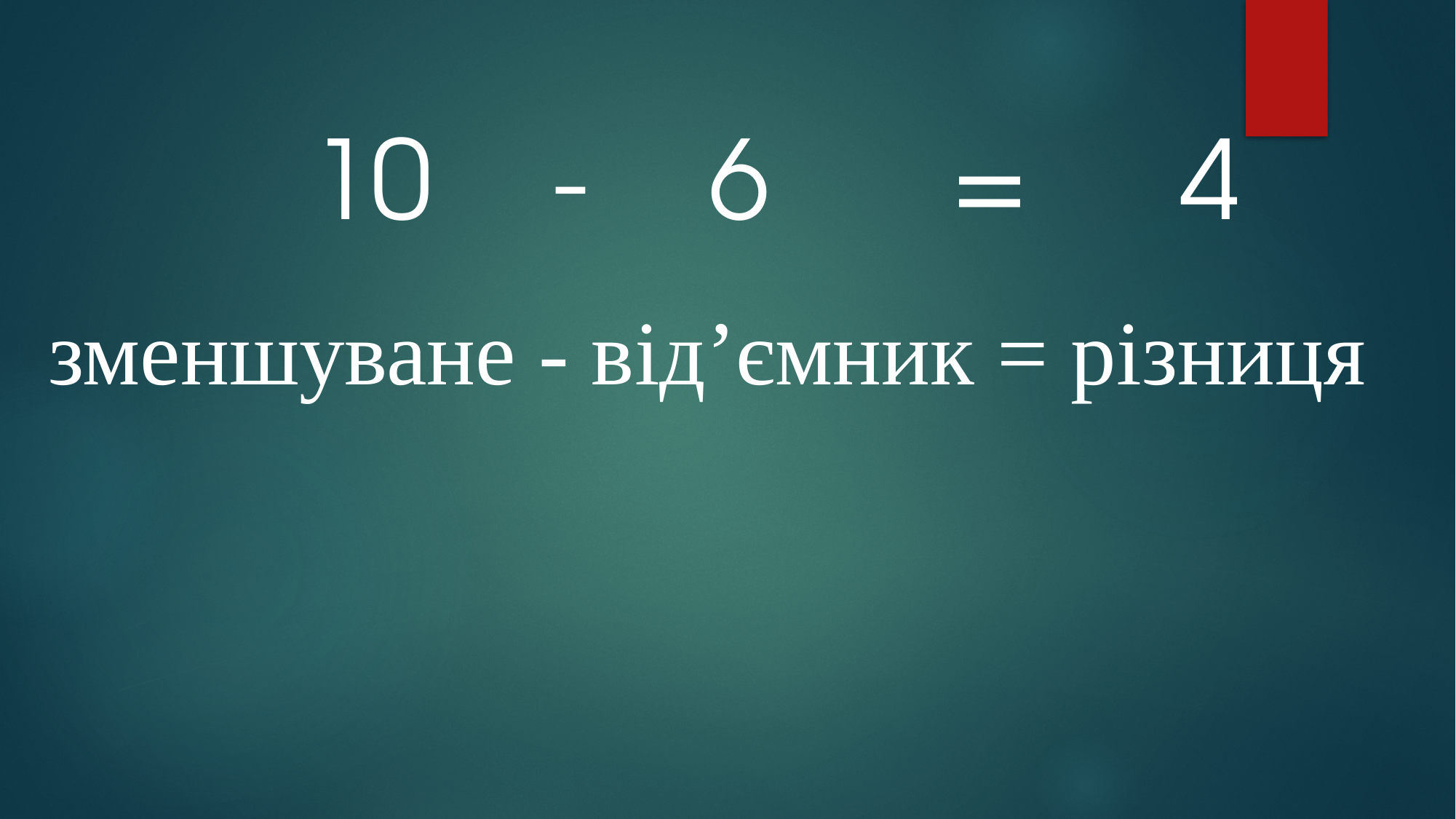

10    -    6      =     4
зменшуване - від’ємник = різниця